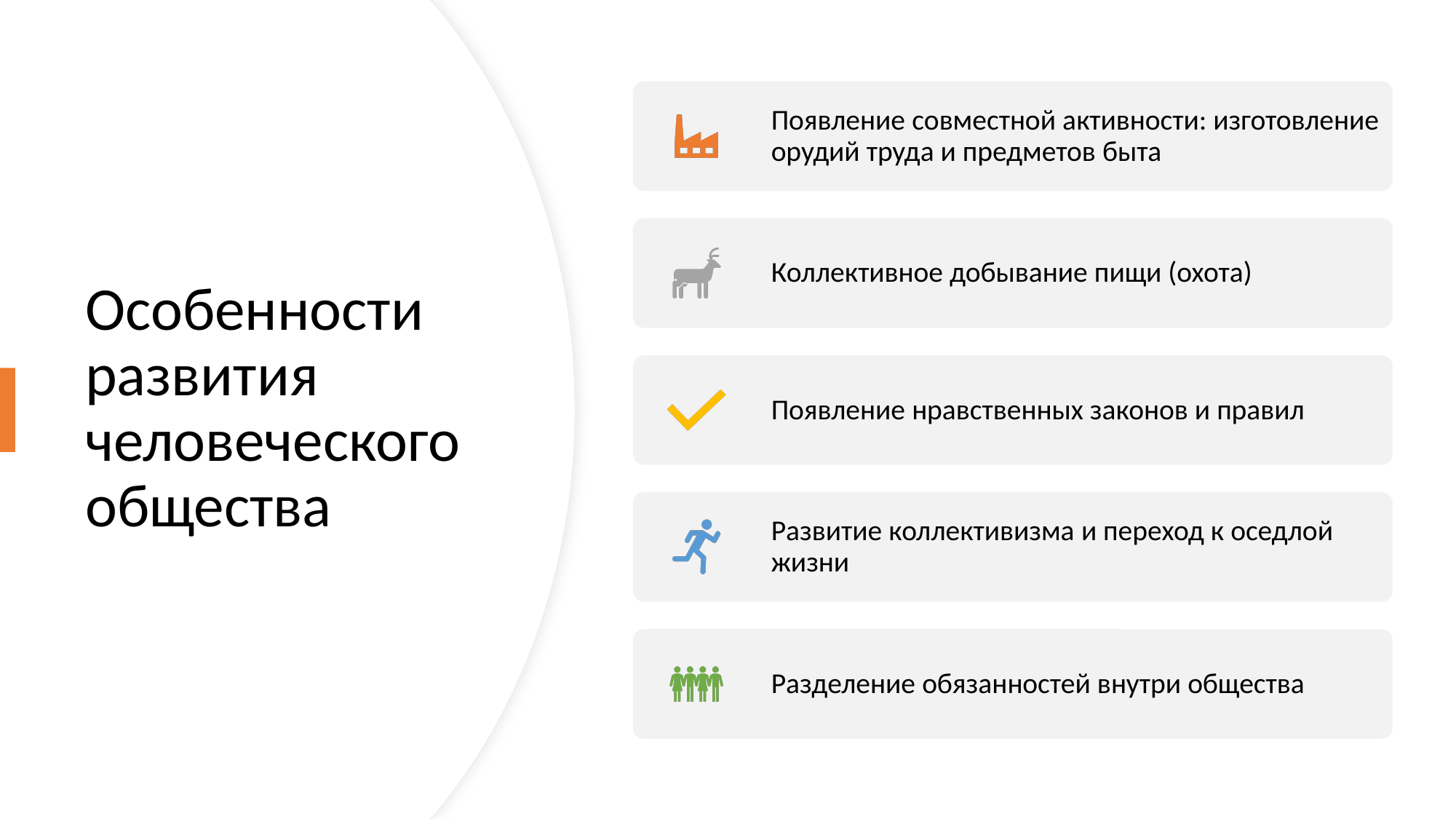

Появление совместной активности: изготовление орудий труда и предметов быта
Коллективное добывание пищи (охота)
Появление нравственных законов и правил
Развитие коллективизма и переход к оседлой жизни
Разделение обязанностей внутри общества
# Особенности развития человеческого общества